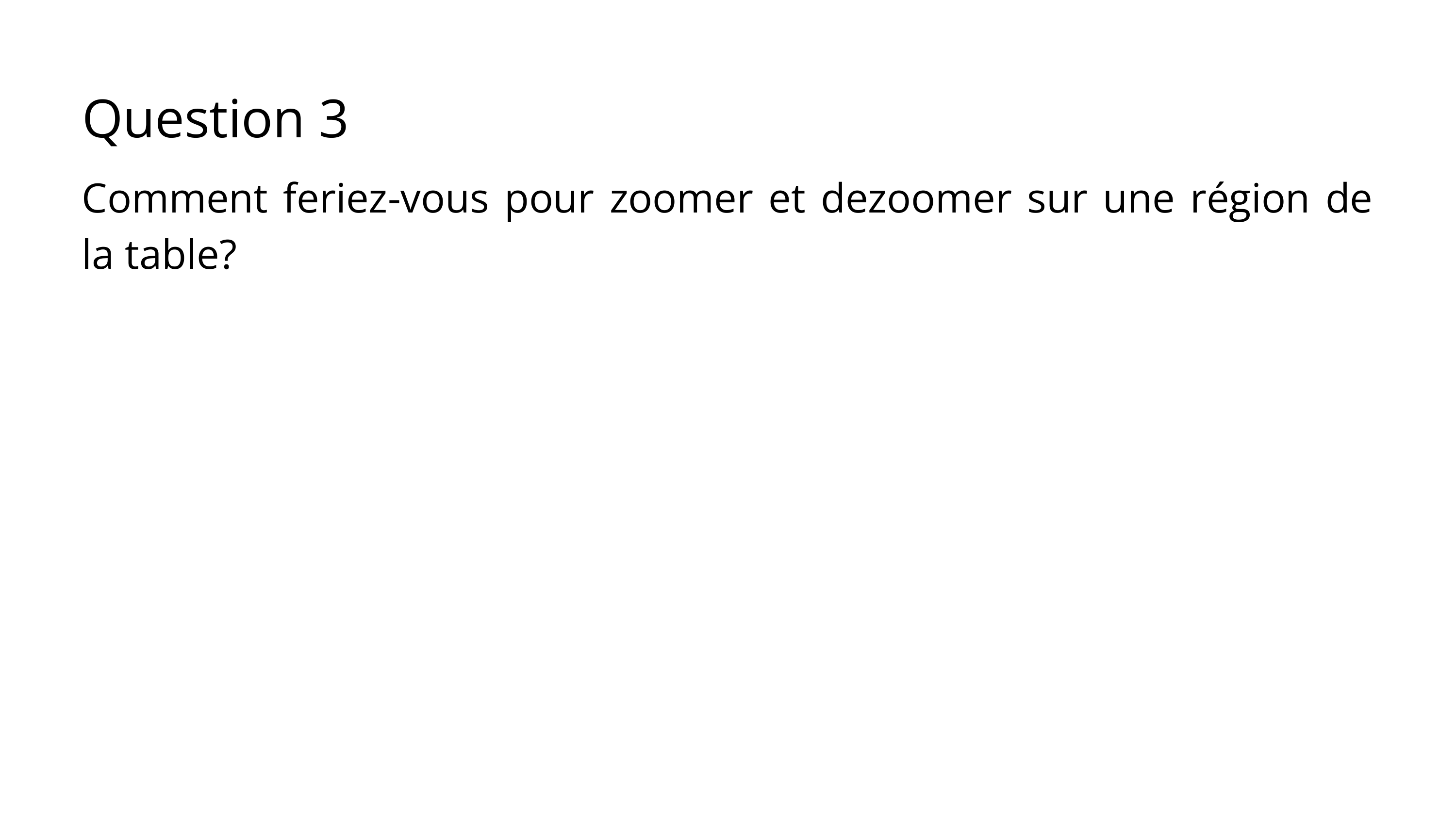

Question 3
Comment feriez-vous pour zoomer et dezoomer sur une région de la table?